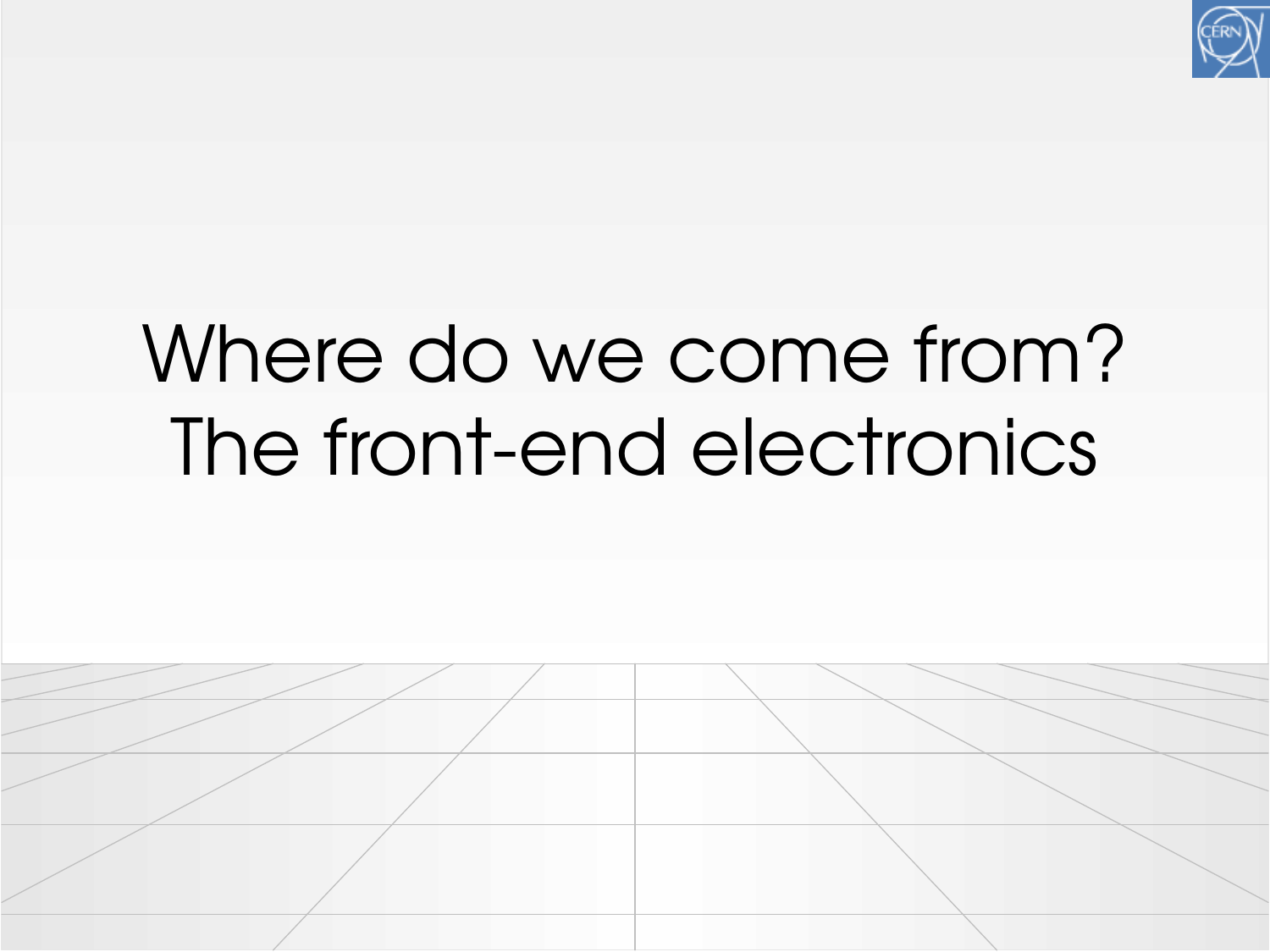

# Where do we come from? The front-end electronics